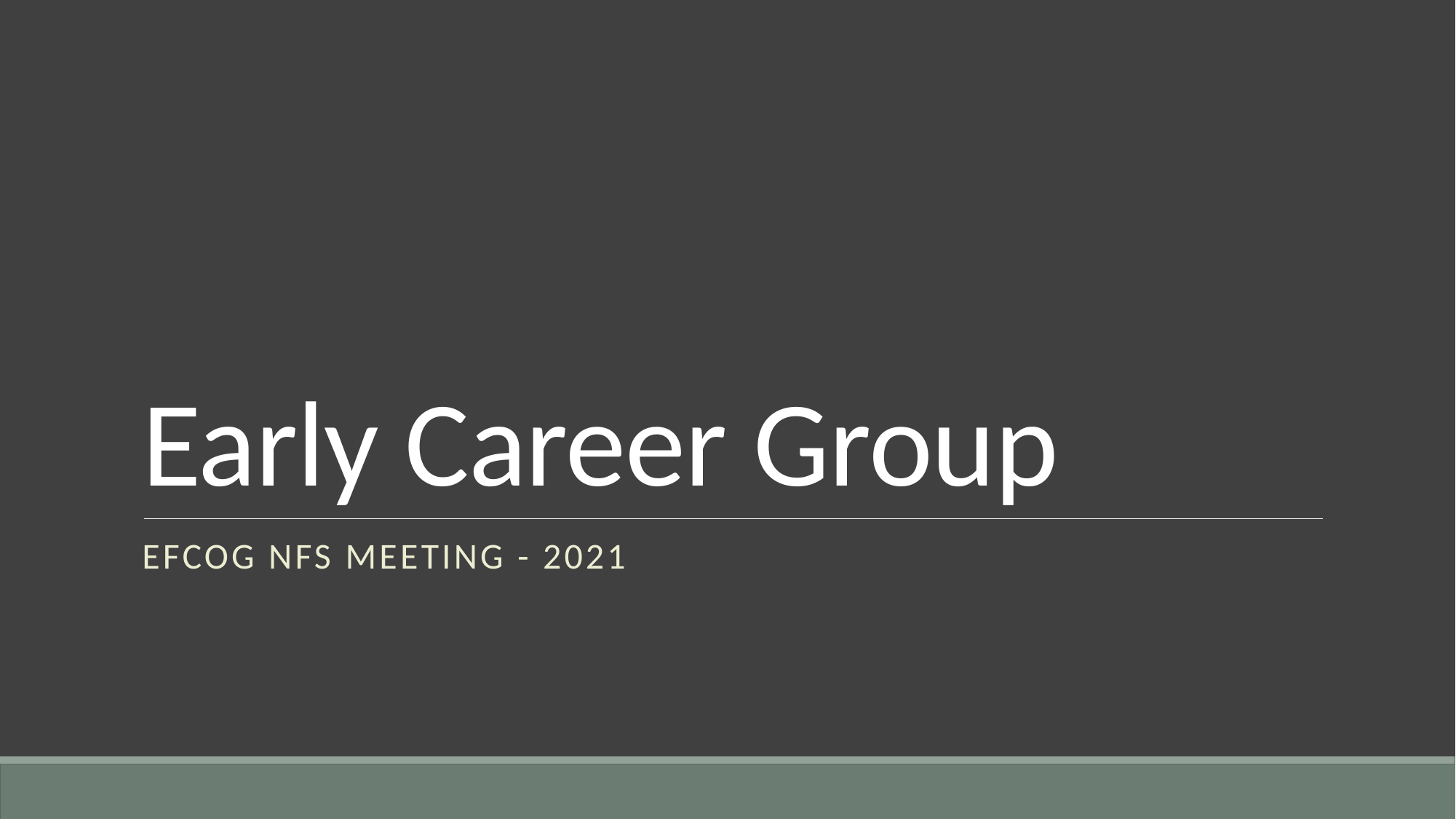

# Early Career Group
Efcog nfs meeting - 2021